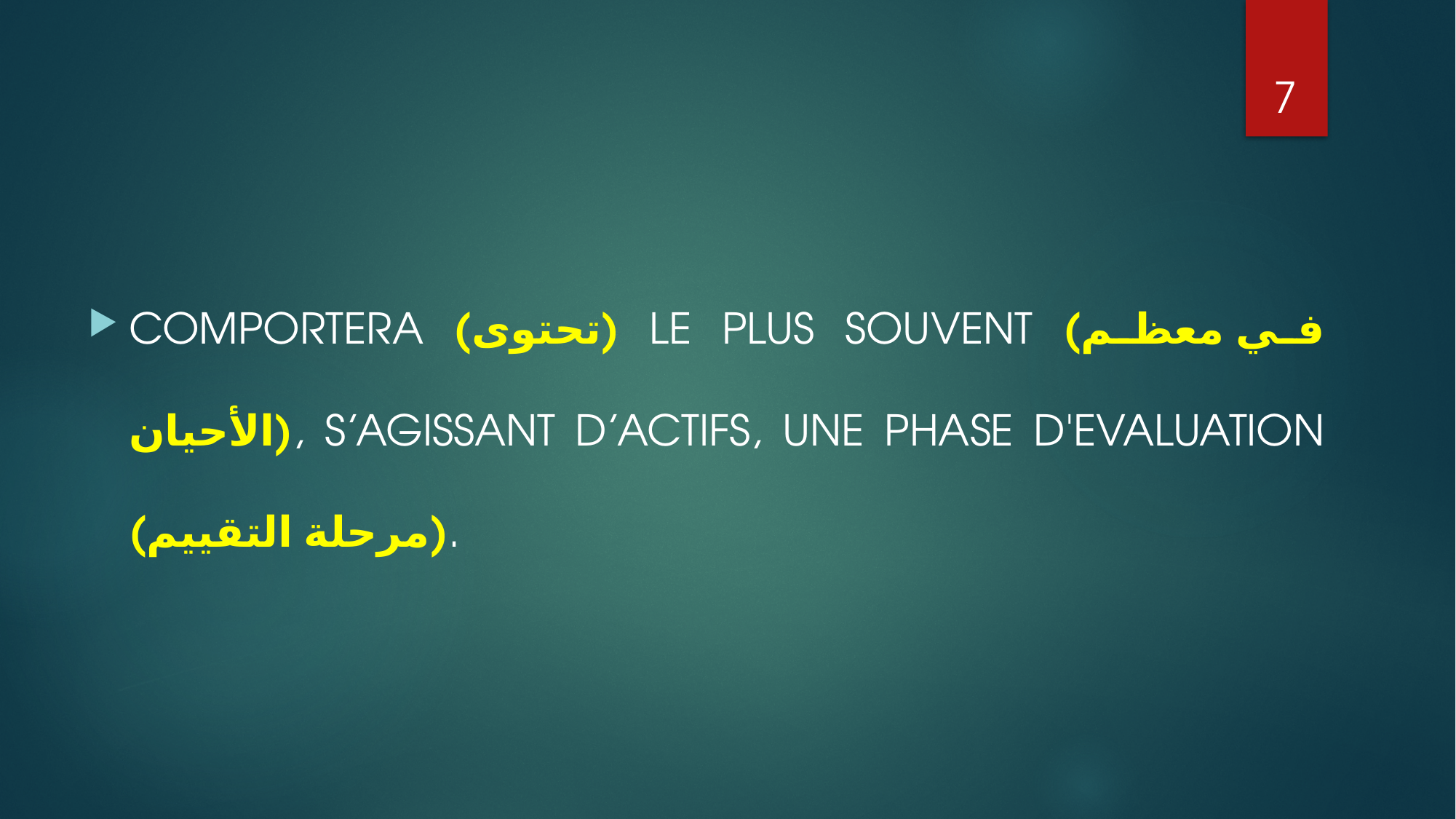

7
COMPORTERA (تحتوى) LE PLUS SOUVENT (في معظم الأحيان), S’AGISSANT D’ACTIFS, UNE PHASE D'EVALUATION (مرحلة التقييم).